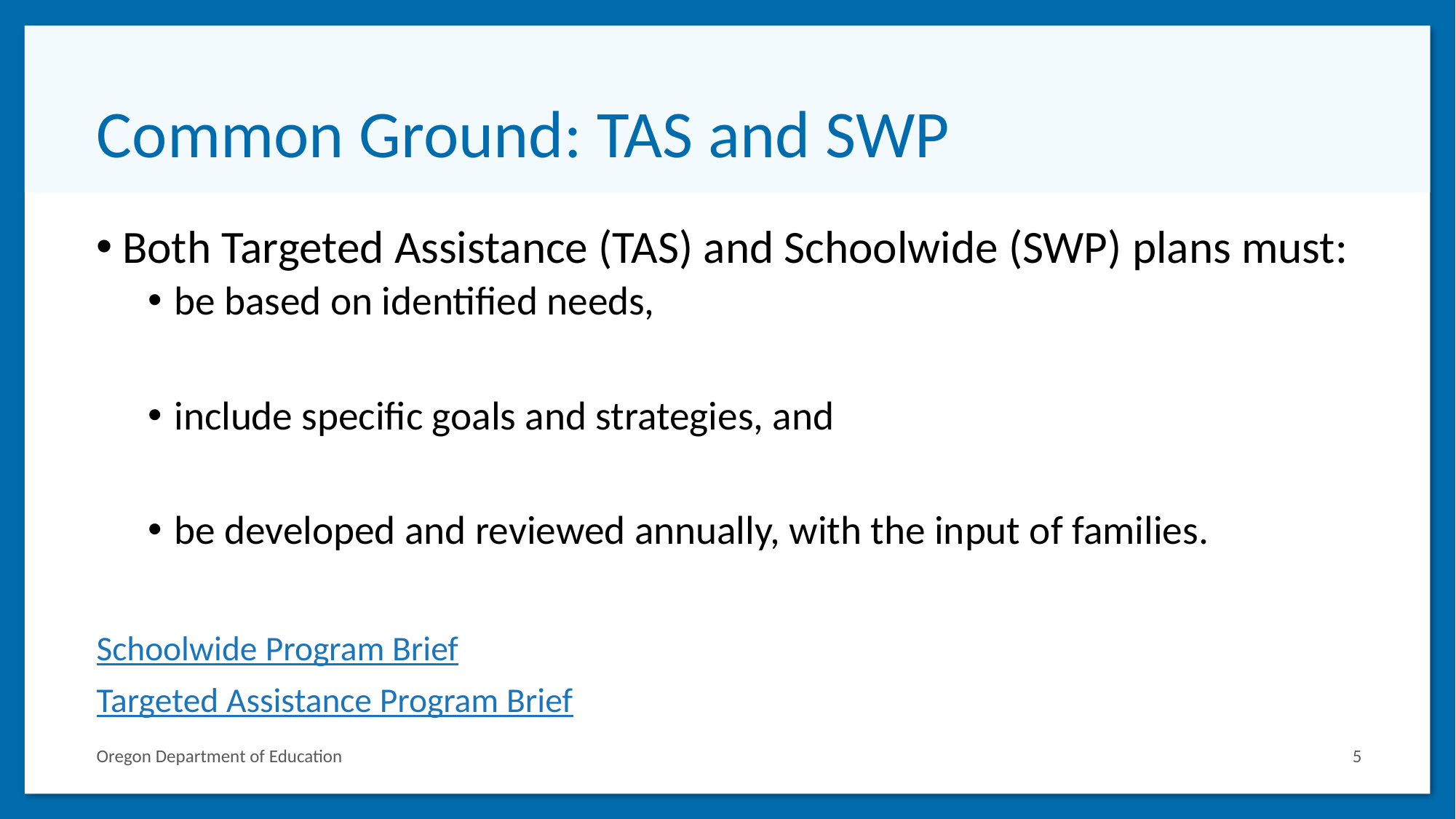

# Common Ground: TAS and SWP
Both Targeted Assistance (TAS) and Schoolwide (SWP) plans must:
be based on identified needs,

include specific goals and strategies, and

be developed and reviewed annually, with the input of families.

Schoolwide Program Brief
Targeted Assistance Program Brief

Oregon Department of Education
5